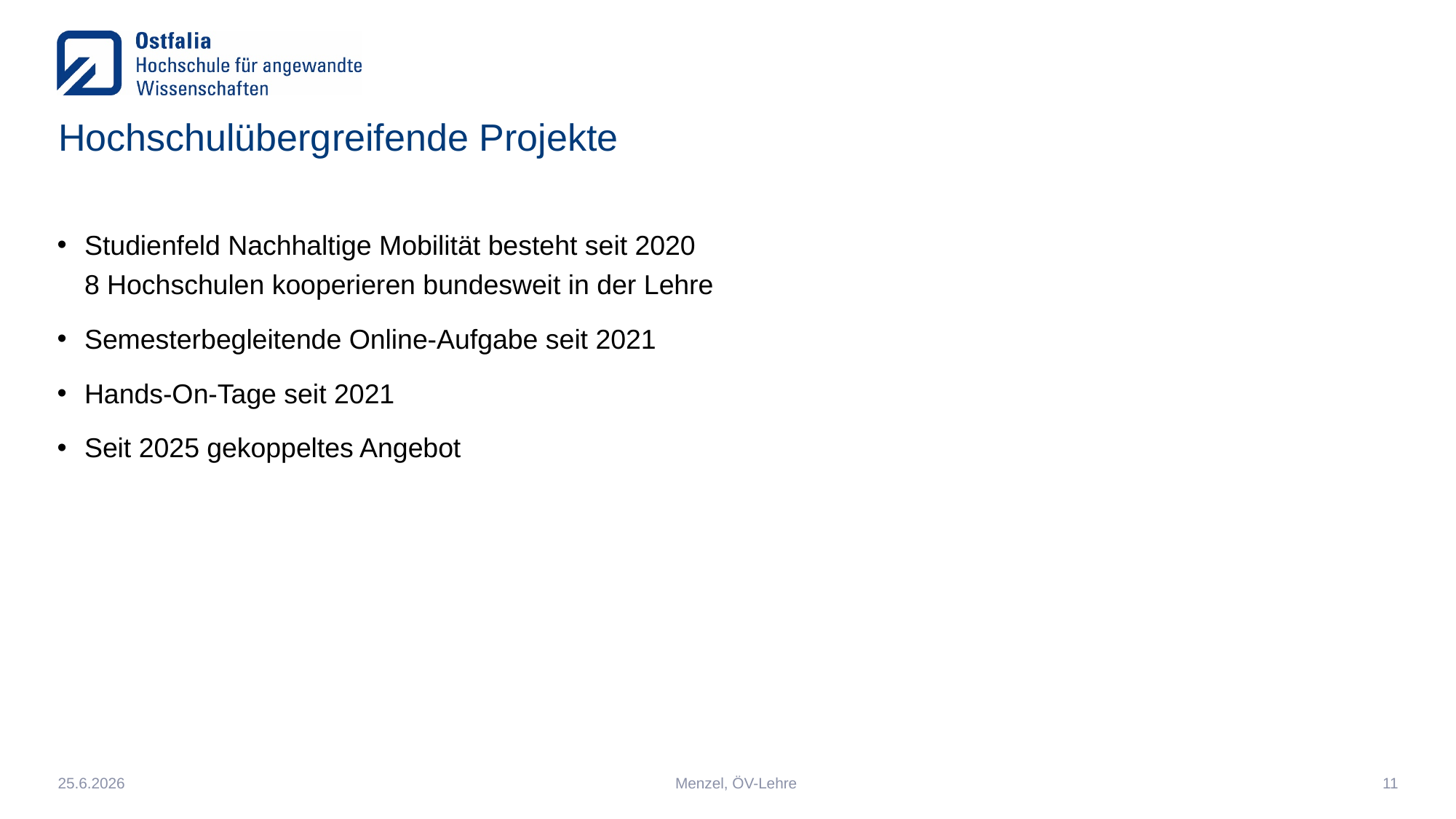

# Hochschulübergreifende Projekte
Studienfeld Nachhaltige Mobilität besteht seit 2020
8 Hochschulen kooperieren bundesweit in der Lehre
Semesterbegleitende Online-Aufgabe seit 2021
Hands-On-Tage seit 2021
Seit 2025 gekoppeltes Angebot

25.6.2026
Menzel, ÖV-Lehre
11